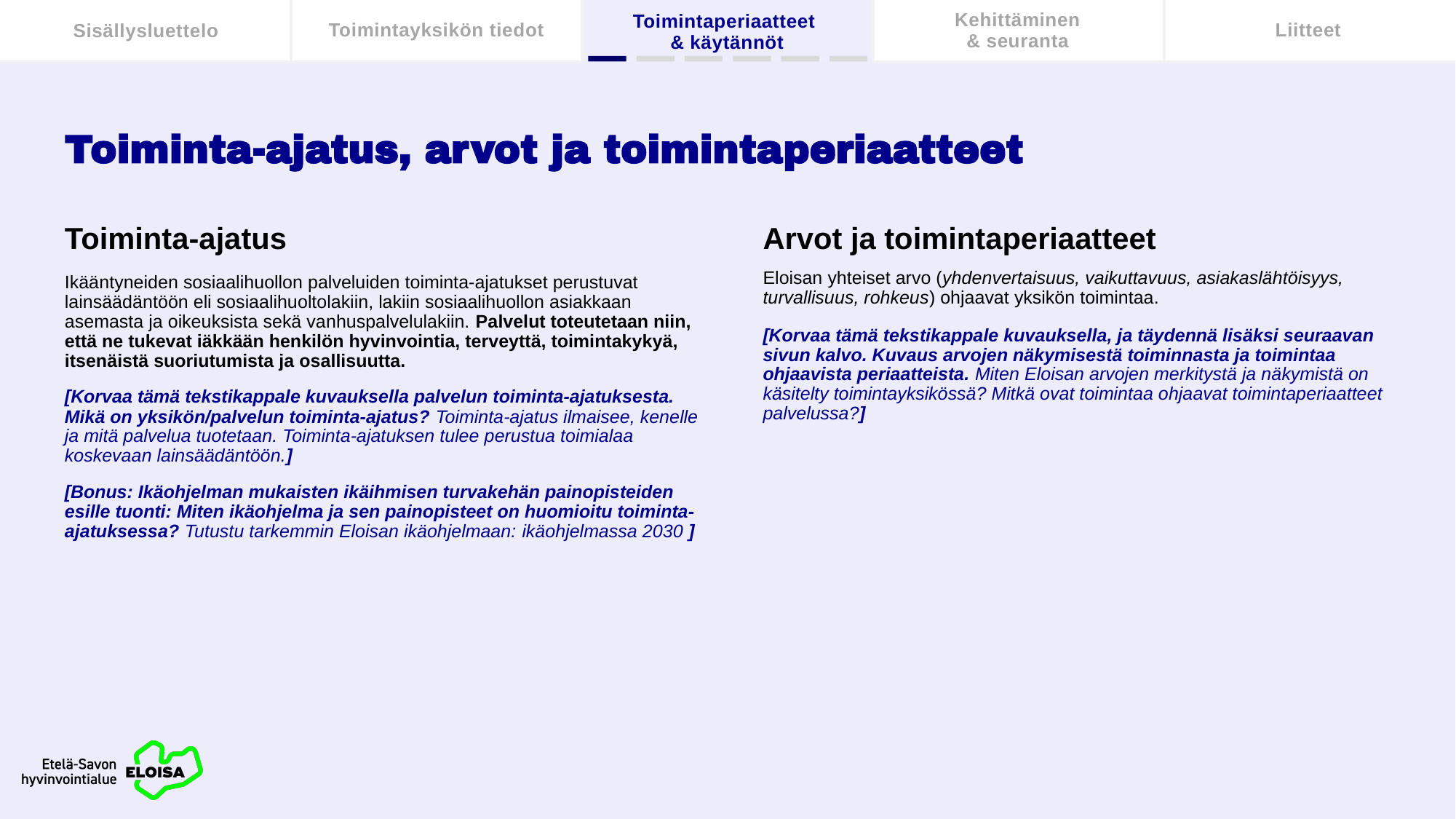

# Toiminta-ajatus, arvot ja toimintaperiaatteet
Toiminta-ajatus
Ikääntyneiden sosiaalihuollon palveluiden toiminta-ajatukset perustuvat lainsäädäntöön eli sosiaalihuoltolakiin, lakiin sosiaalihuollon asiakkaan asemasta ja oikeuksista sekä vanhuspalvelulakiin. Palvelut toteutetaan niin, että ne tukevat iäkkään henkilön hyvinvointia, terveyttä, toimintakykyä, itsenäistä suoriutumista ja osallisuutta.
[Korvaa tämä tekstikappale kuvauksella palvelun toiminta-ajatuksesta. Mikä on yksikön/palvelun toiminta-ajatus? Toiminta-ajatus ilmaisee, kenelle ja mitä palvelua tuotetaan. Toiminta-ajatuksen tulee perustua toimialaa koskevaan lainsäädäntöön.]
[Bonus: Ikäohjelman mukaisten ikäihmisen turvakehän painopisteiden esille tuonti: Miten ikäohjelma ja sen painopisteet on huomioitu toiminta-ajatuksessa? Tutustu tarkemmin Eloisan ikäohjelmaan: ikäohjelmassa 2030 ]

Arvot ja toimintaperiaatteet
Eloisan yhteiset arvo (yhdenvertaisuus, vaikuttavuus, asiakaslähtöisyys, turvallisuus, rohkeus) ohjaavat yksikön toimintaa.
[Korvaa tämä tekstikappale kuvauksella, ja täydennä lisäksi seuraavan sivun kalvo. Kuvaus arvojen näkymisestä toiminnasta ja toimintaa ohjaavista periaatteista. Miten Eloisan arvojen merkitystä ja näkymistä on käsitelty toimintayksikössä? Mitkä ovat toimintaa ohjaavat toimintaperiaatteet palvelussa?]